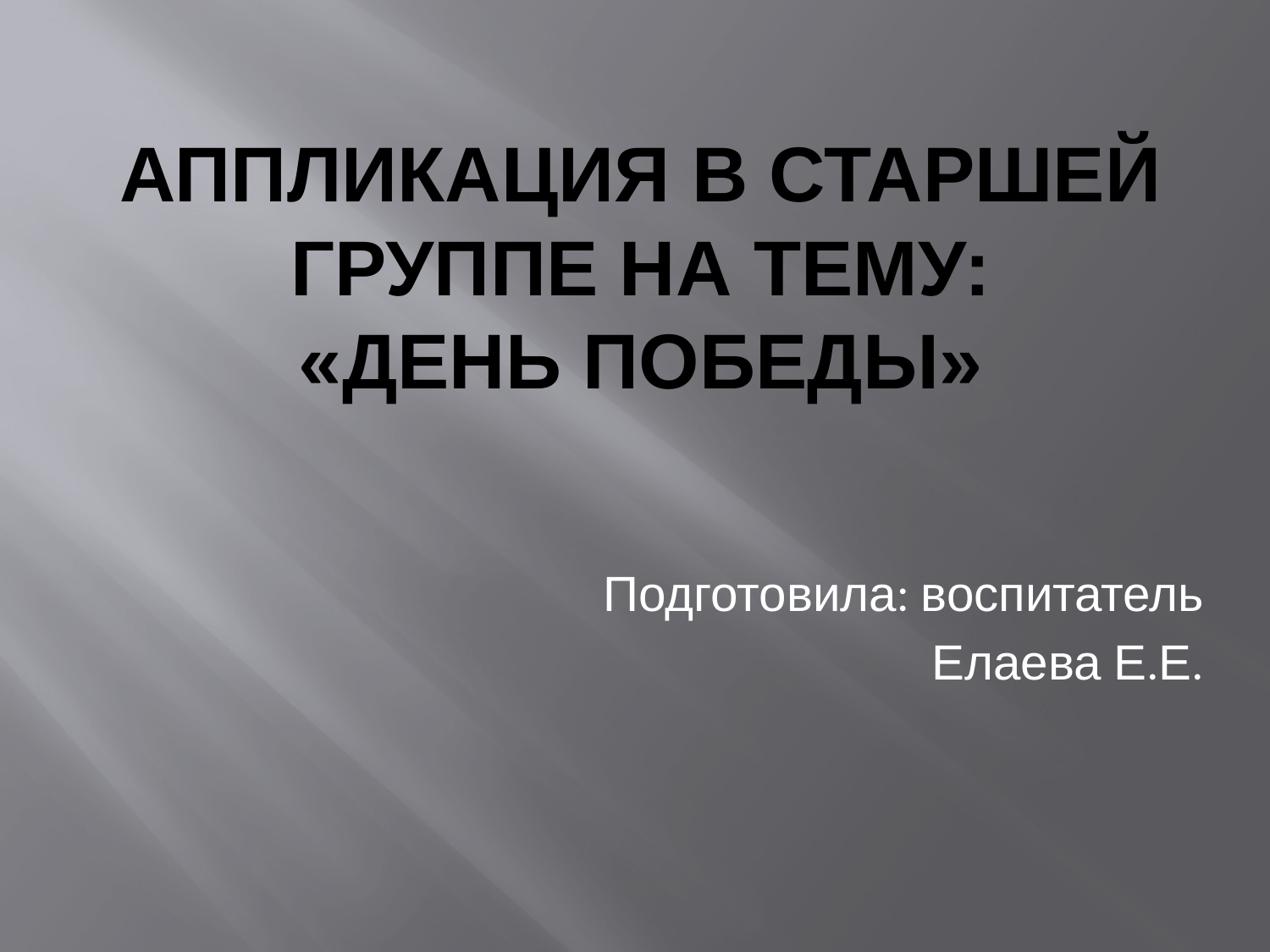

# Аппликация в старшей группе на тему: «День победы»
Подготовила: воспитатель
 Елаева Е.Е.